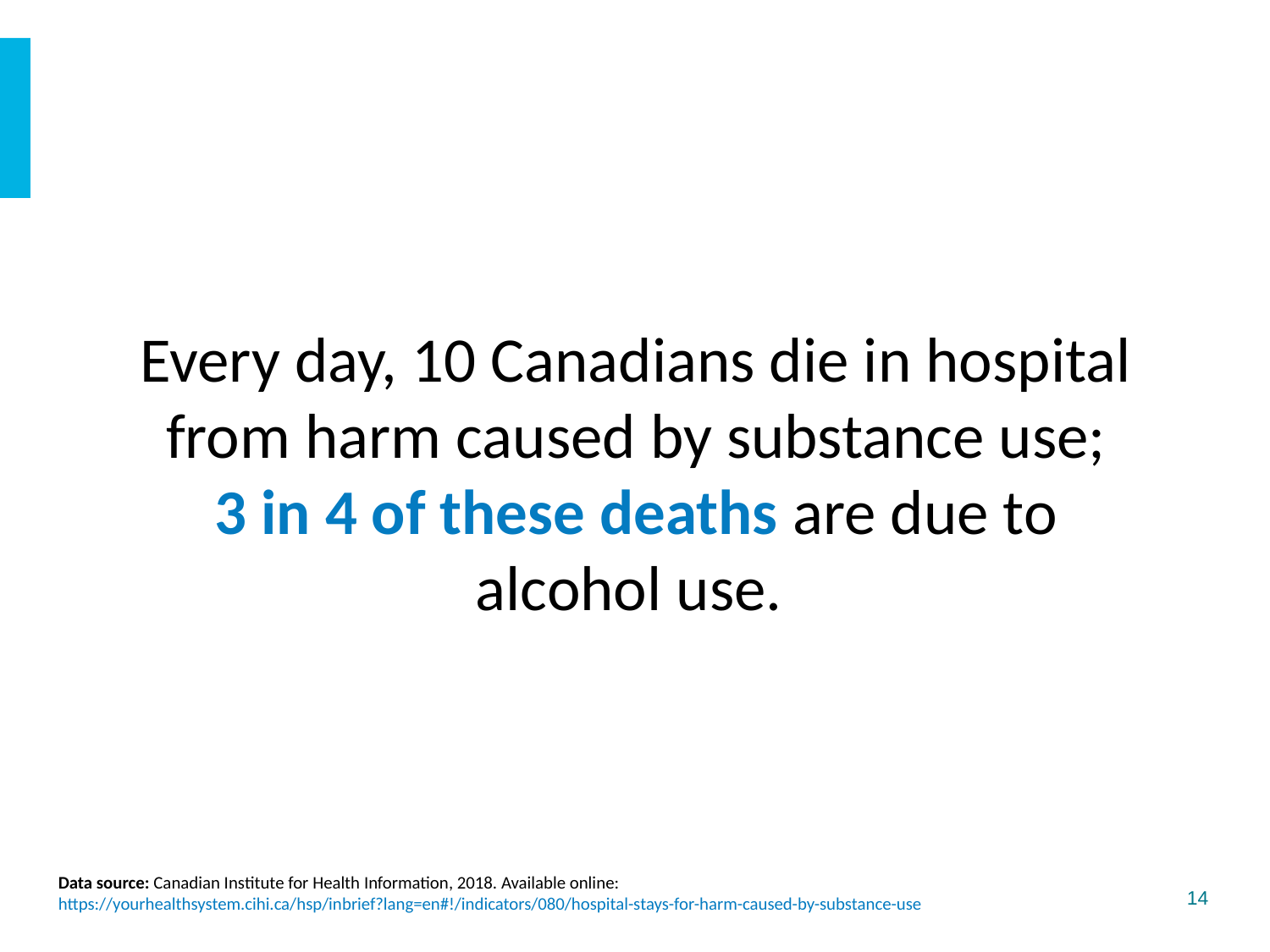

Every day, 10 Canadians die in hospital from harm caused by substance use;
3 in 4 of these deaths are due to alcohol use.
Data source: Canadian Institute for Health Information, 2018. Available online: https://yourhealthsystem.cihi.ca/hsp/inbrief?lang=en#!/indicators/080/hospital-stays-for-harm-caused-by-substance-use